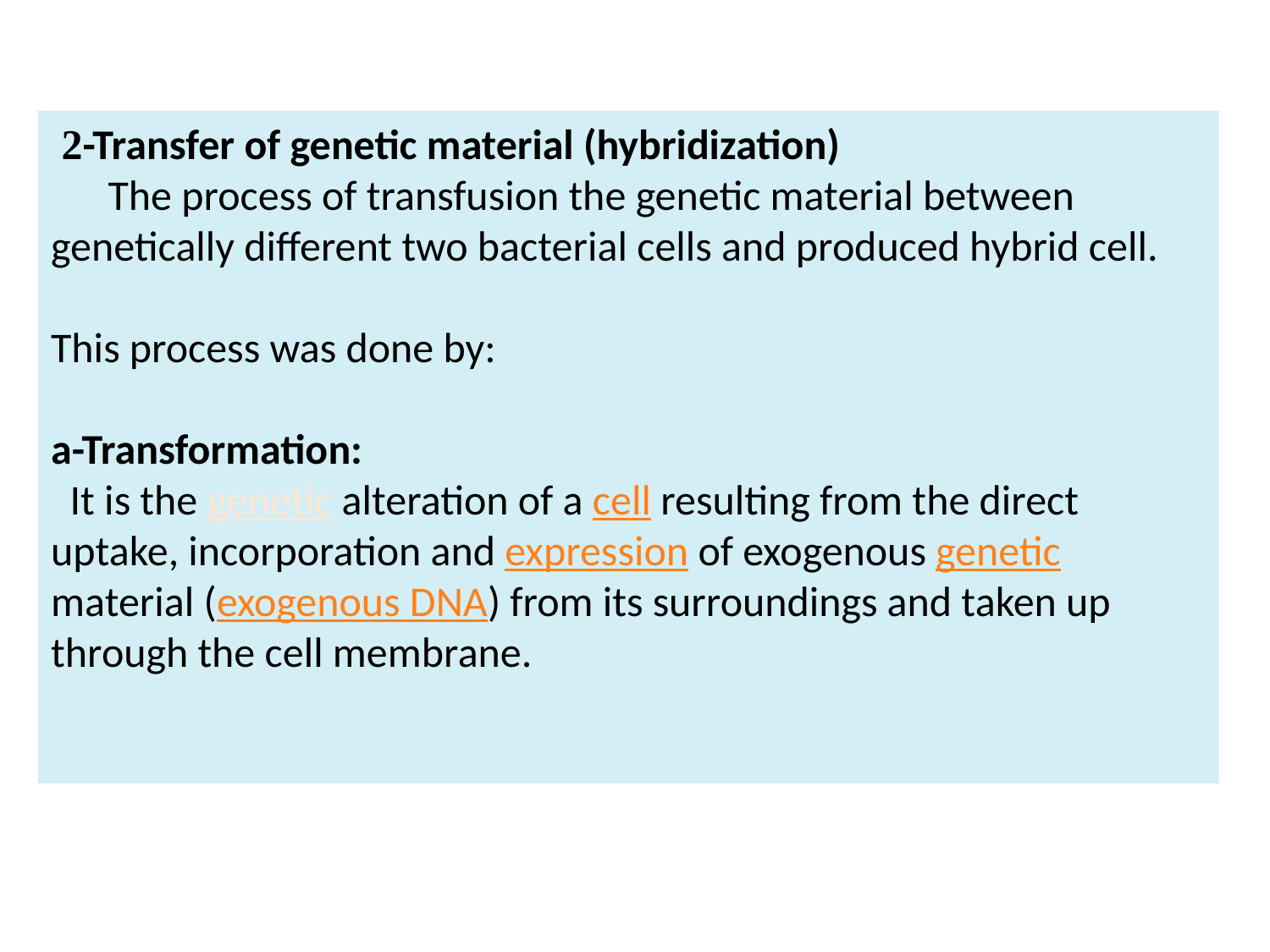

2-Transfer of genetic material (hybridization)
      The process of transfusion the genetic material between genetically different two bacterial cells and produced hybrid cell.

This process was done by:

a-Transformation:
  It is the genetic alteration of a cell resulting from the direct uptake, incorporation and expression of exogenous genetic material (exogenous DNA) from its surroundings and taken up through the cell membrane.